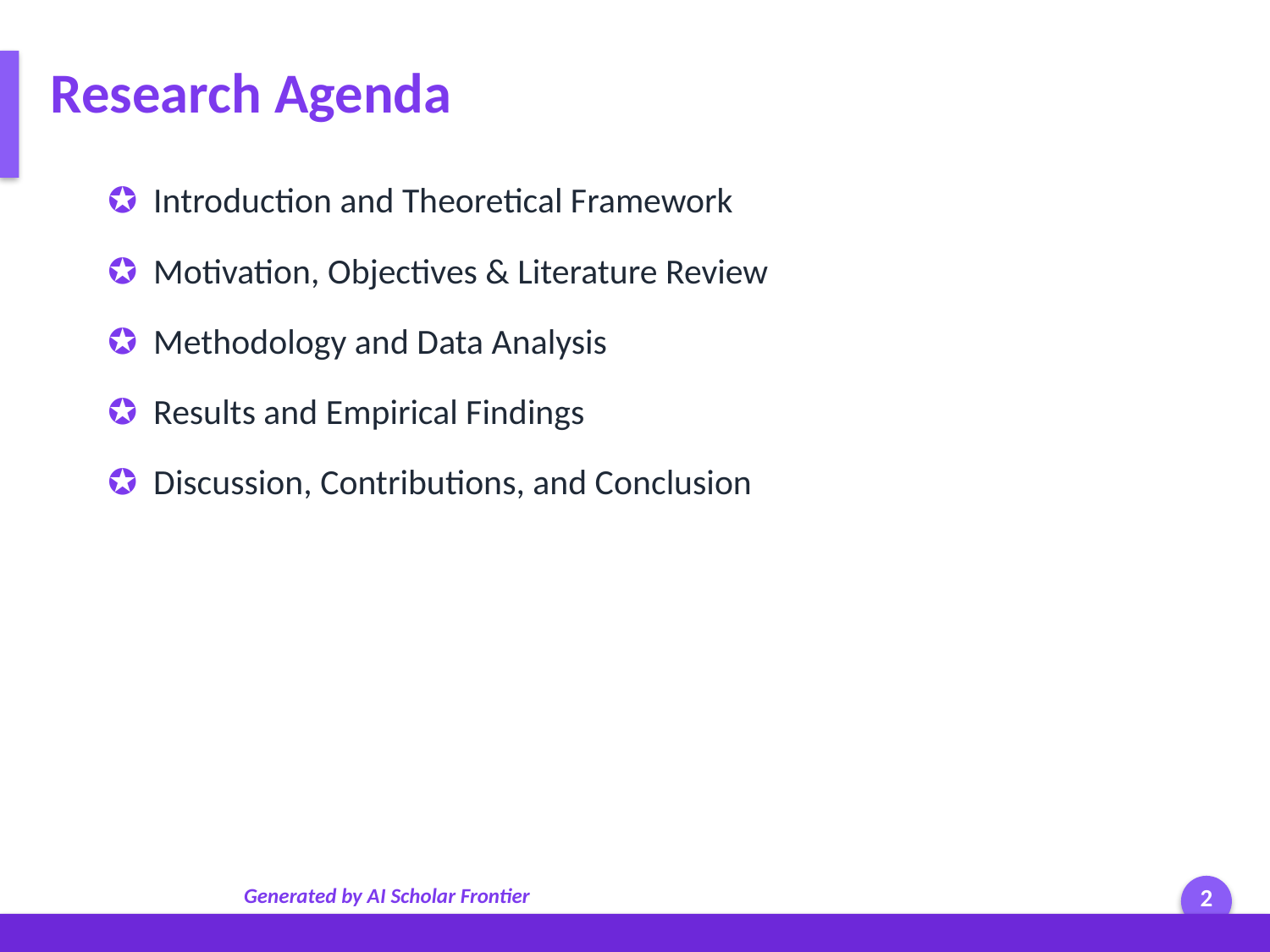

Research Agenda
✪  Introduction and Theoretical Framework
✪  Motivation, Objectives & Literature Review
✪  Methodology and Data Analysis
✪  Results and Empirical Findings
✪  Discussion, Contributions, and Conclusion
Generated by AI Scholar Frontier

2